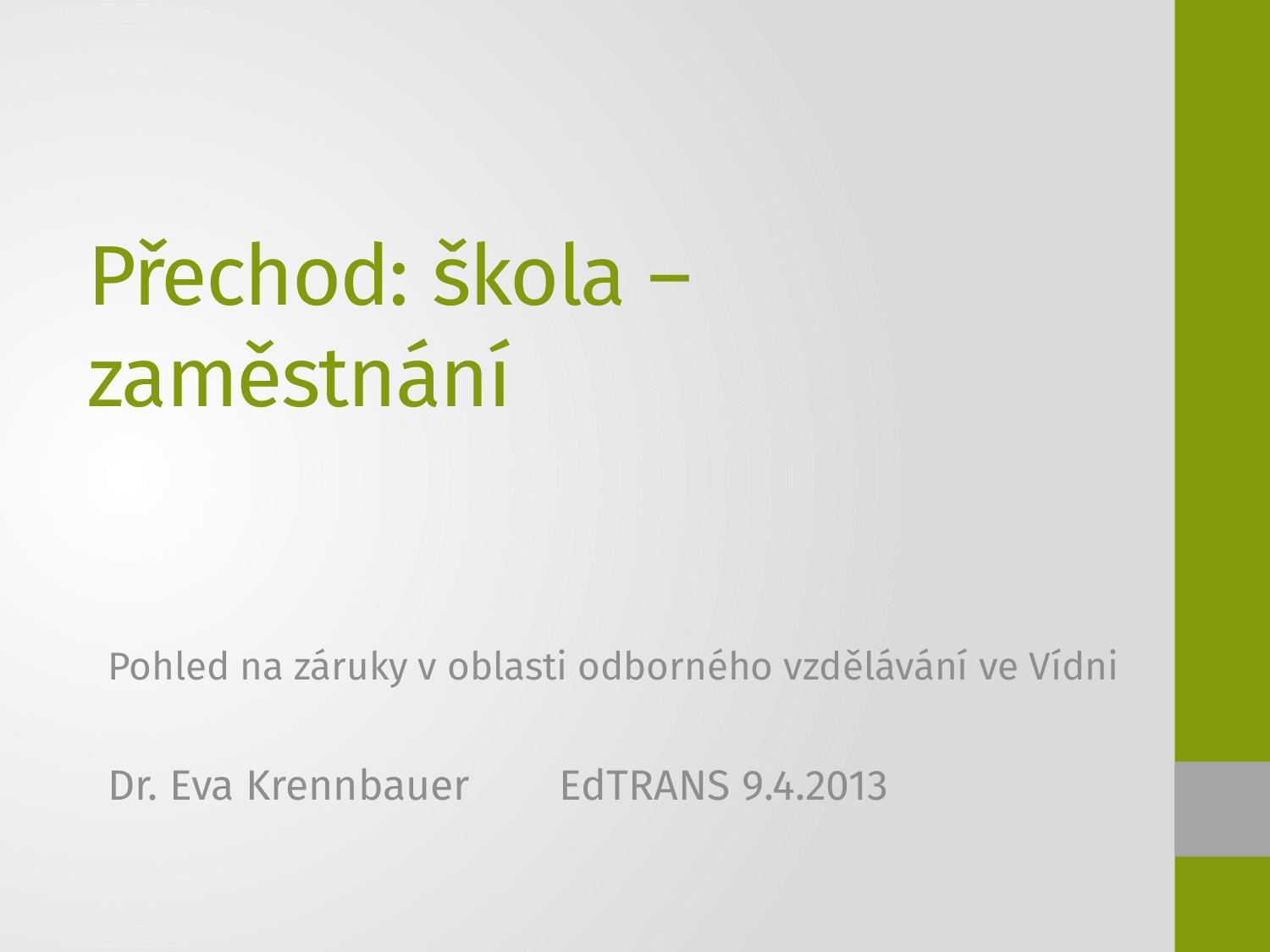

# Přechod: škola – zaměstnání
Pohled na záruky v oblasti odborného vzdělávání ve Vídni

Dr. Eva Krennbauer        EdTRANS 9.4.2013